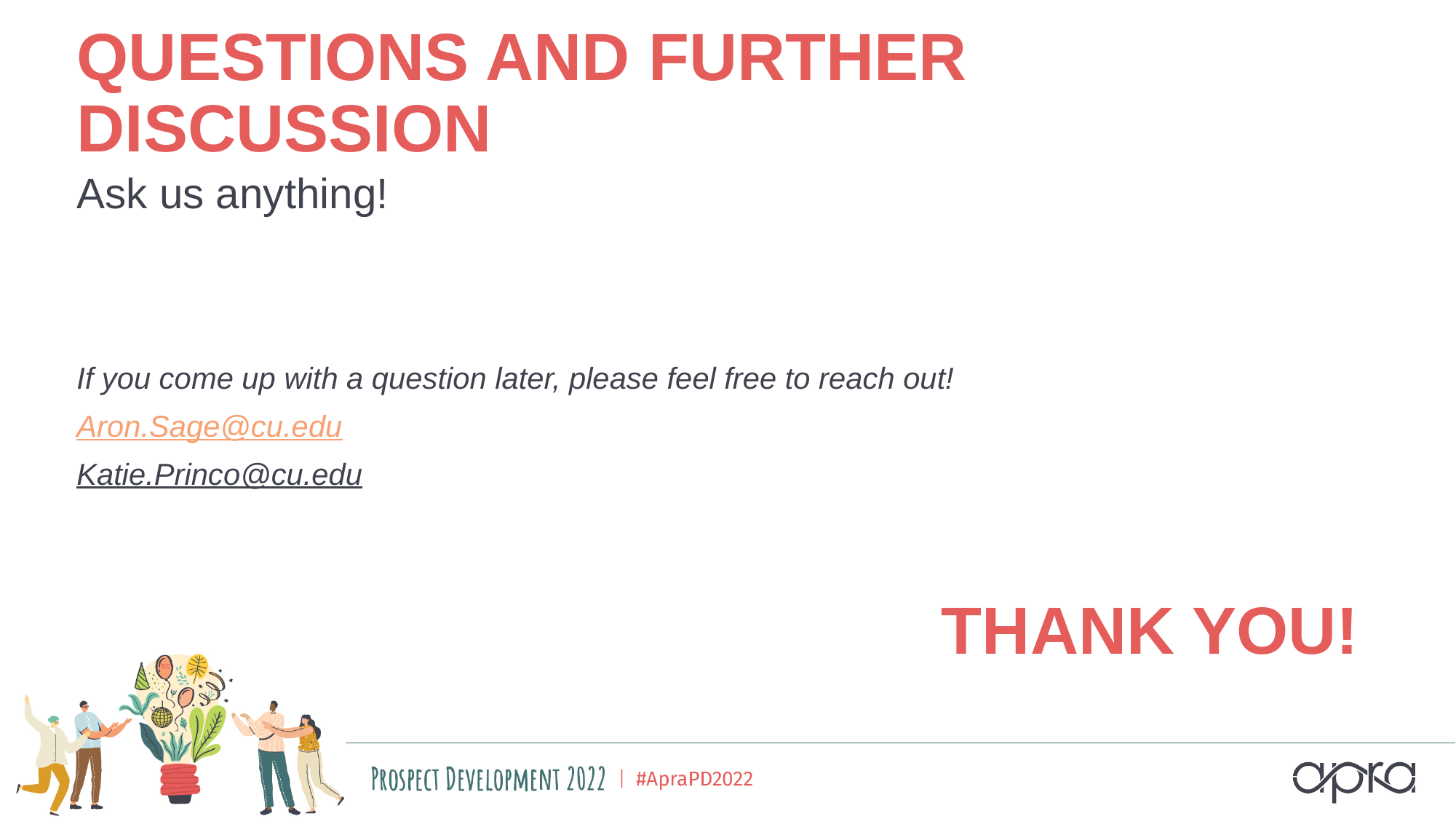

# Questions and further discussion
Ask us anything!
If you come up with a question later, please feel free to reach out!
Aron.Sage@cu.edu
Katie.Princo@cu.edu
Thank you!